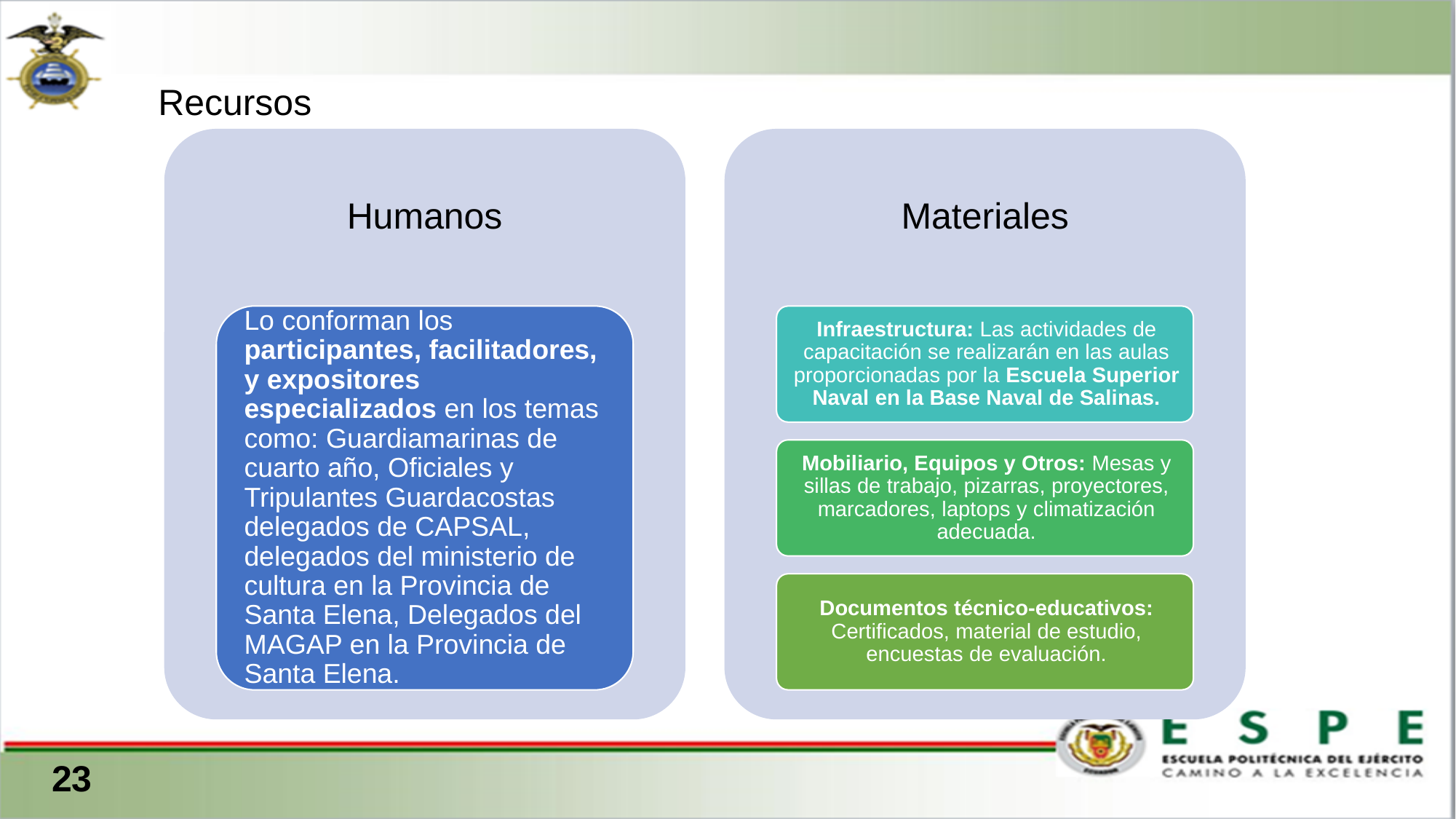

Recursos
Humanos
Lo conforman los participantes, facilitadores, y expositores especializados en los temas como: Guardiamarinas de cuarto año, Oficiales y Tripulantes Guardacostas delegados de CAPSAL, delegados del ministerio de cultura en la Provincia de Santa Elena, Delegados del MAGAP en la Provincia de Santa Elena.
Materiales
Infraestructura: Las actividades de capacitación se realizarán en las aulas proporcionadas por la Escuela Superior Naval en la Base Naval de Salinas.
Mobiliario, Equipos y Otros: Mesas y sillas de trabajo, pizarras, proyectores, marcadores, laptops y climatización adecuada.
Documentos técnico-educativos: Certificados, material de estudio, encuestas de evaluación.
    23